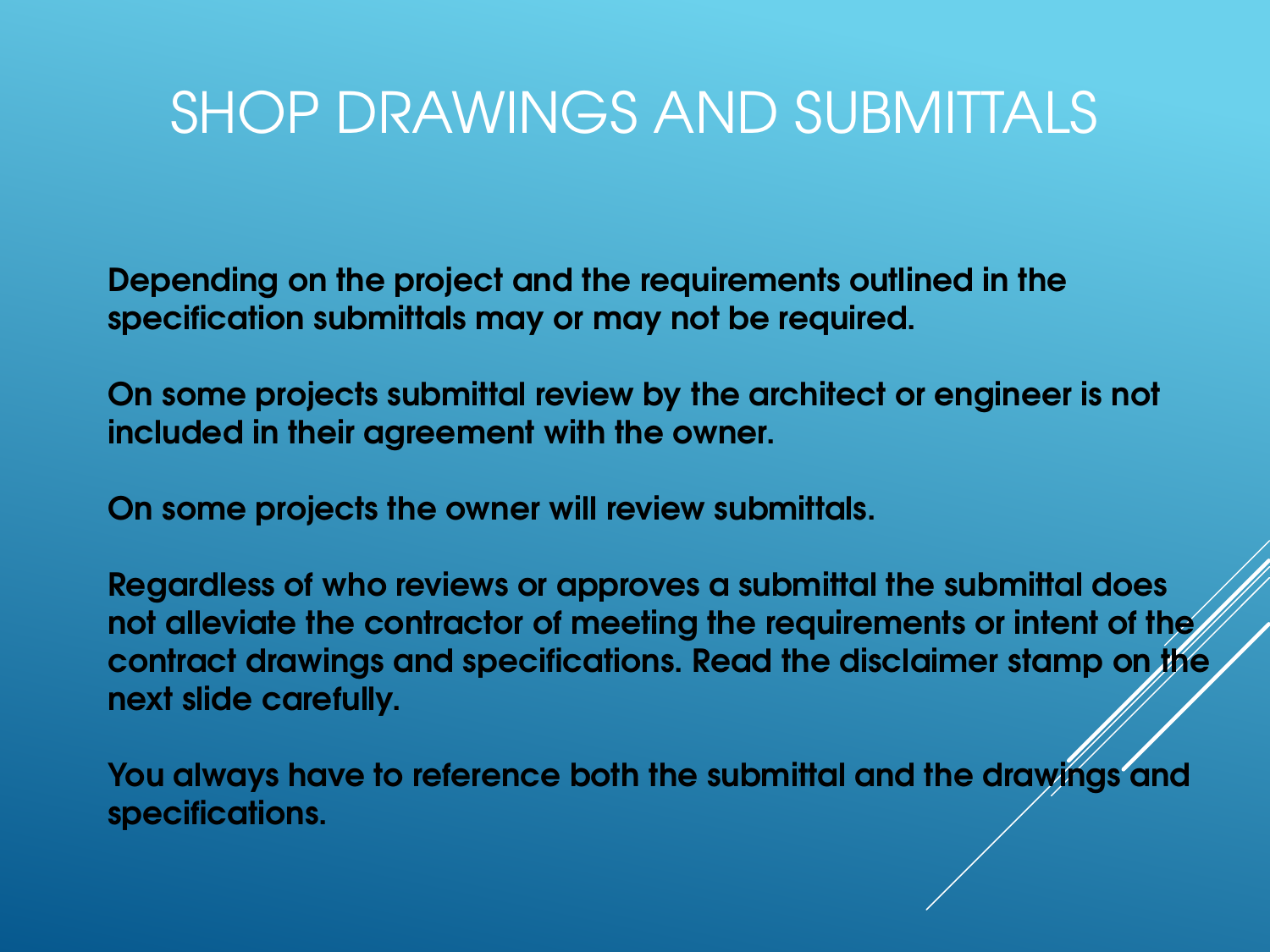

# Shop drawings and submittals
Depending on the project and the requirements outlined in the specification submittals may or may not be required.

On some projects submittal review by the architect or engineer is not included in their agreement with the owner.

On some projects the owner will review submittals.

Regardless of who reviews or approves a submittal the submittal does not alleviate the contractor of meeting the requirements or intent of the contract drawings and specifications. Read the disclaimer stamp on the next slide carefully.

You always have to reference both the submittal and the drawings and specifications.